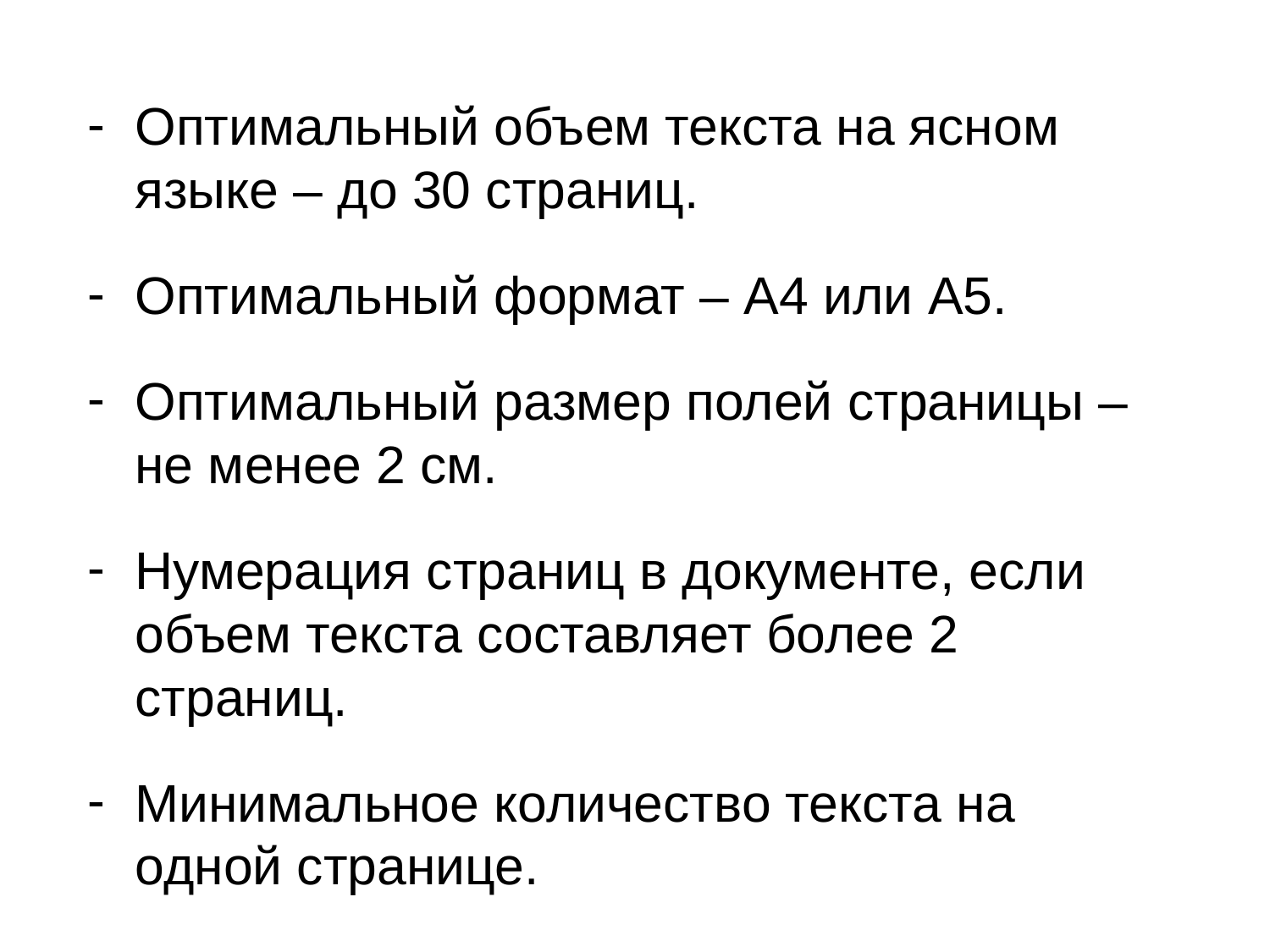

Оптимальный объем текста на ясном языке – до 30 страниц.
Оптимальный формат – А4 или А5.
Оптимальный размер полей страницы – не менее 2 см.
Нумерация страниц в документе, если объем текста составляет более 2 страниц.
Минимальное количество текста на одной странице.